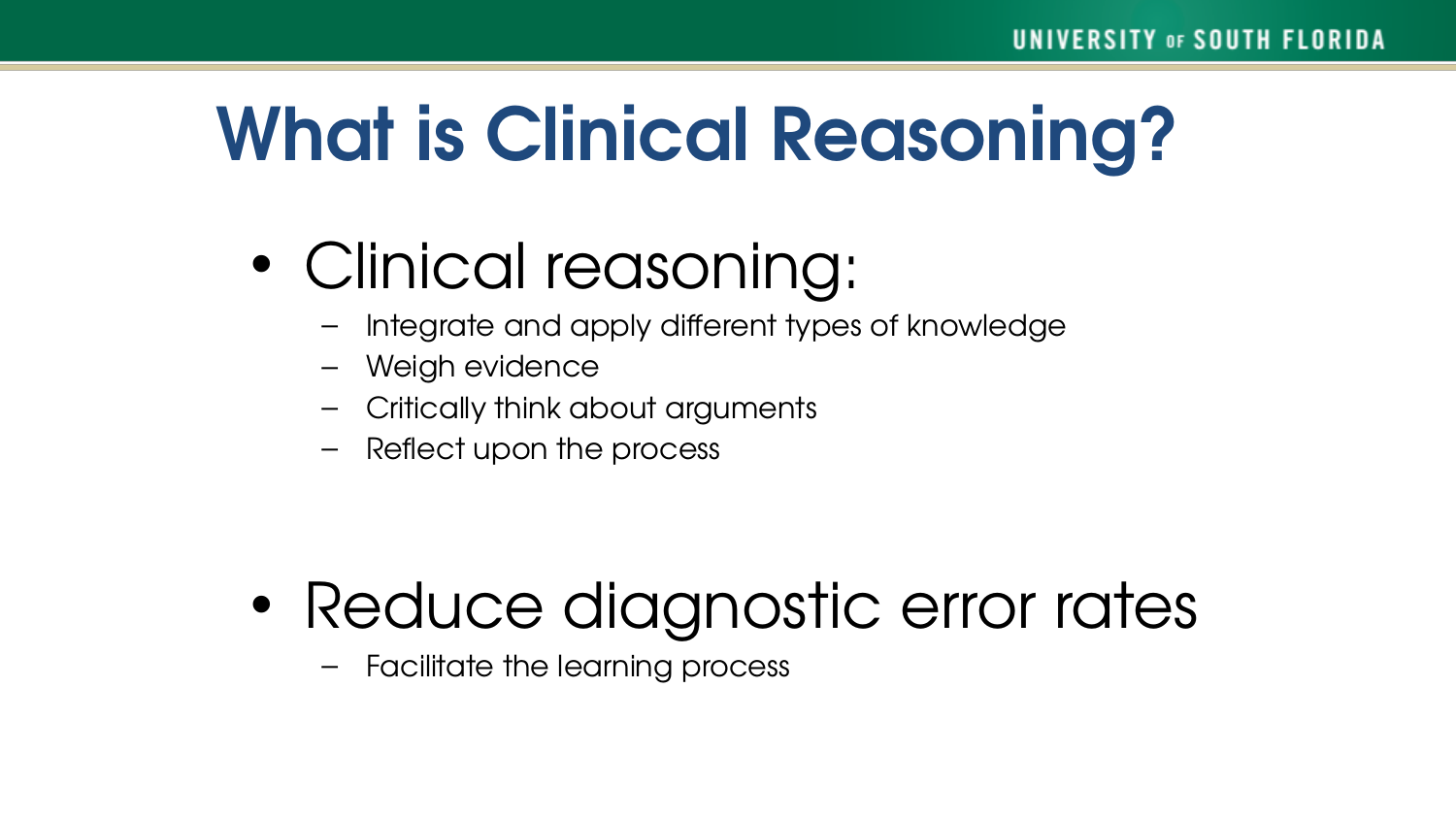

# What is Clinical Reasoning?
Clinical reasoning:
Integrate and apply different types of knowledge
Weigh evidence
Critically think about arguments
Reflect upon the process

Reduce diagnostic error rates
Facilitate the learning process